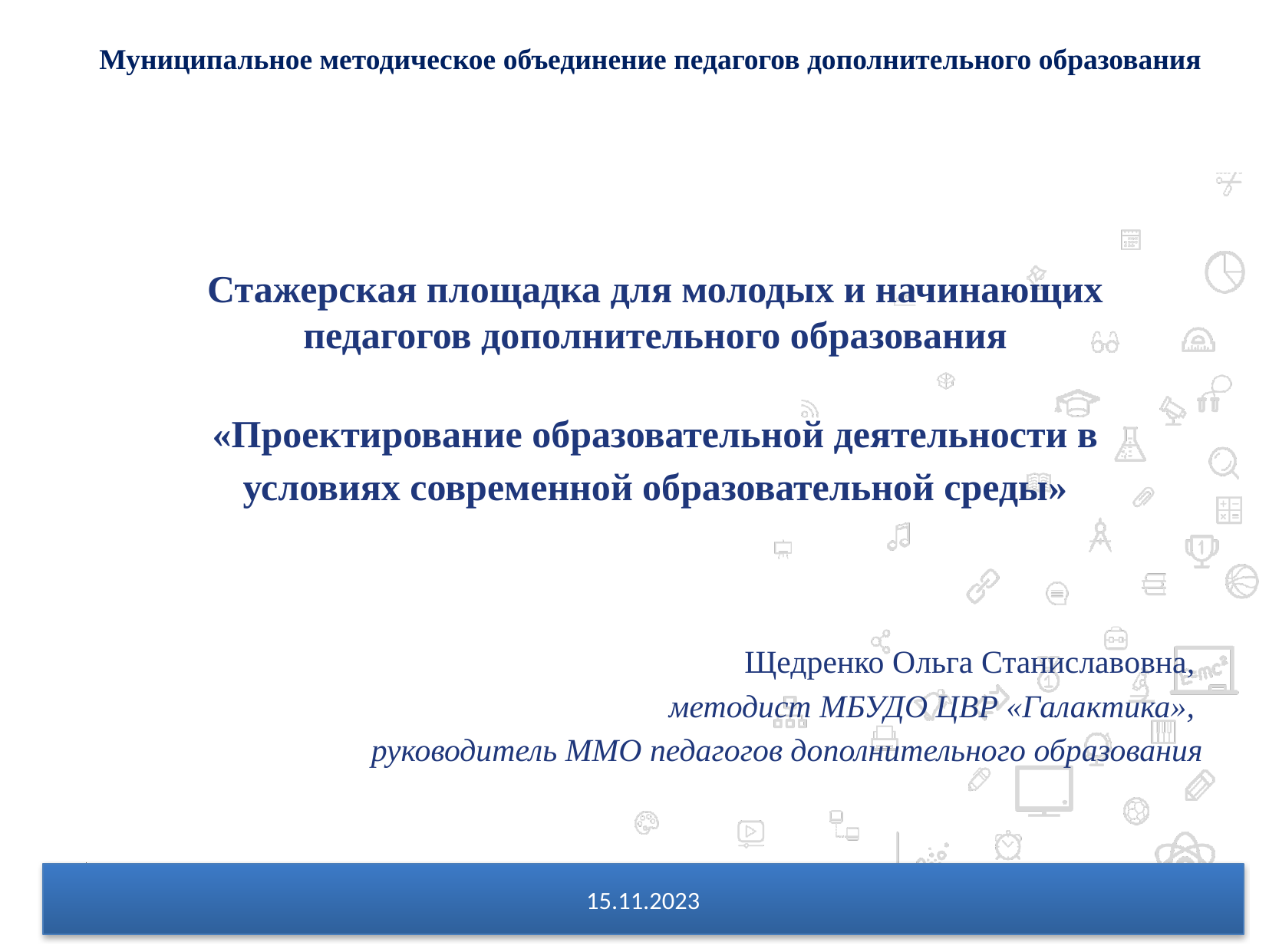

Муниципальное методическое объединение педагогов дополнительного образования
Стажерская площадка для молодых и начинающих педагогов дополнительного образования

«Проектирование образовательной деятельности в условиях современной образовательной среды»

Щедренко Ольга Станиславовна,
методист МБУДО ЦВР «Галактика»,
руководитель ММО педагогов дополнительного образования
15.11.2023